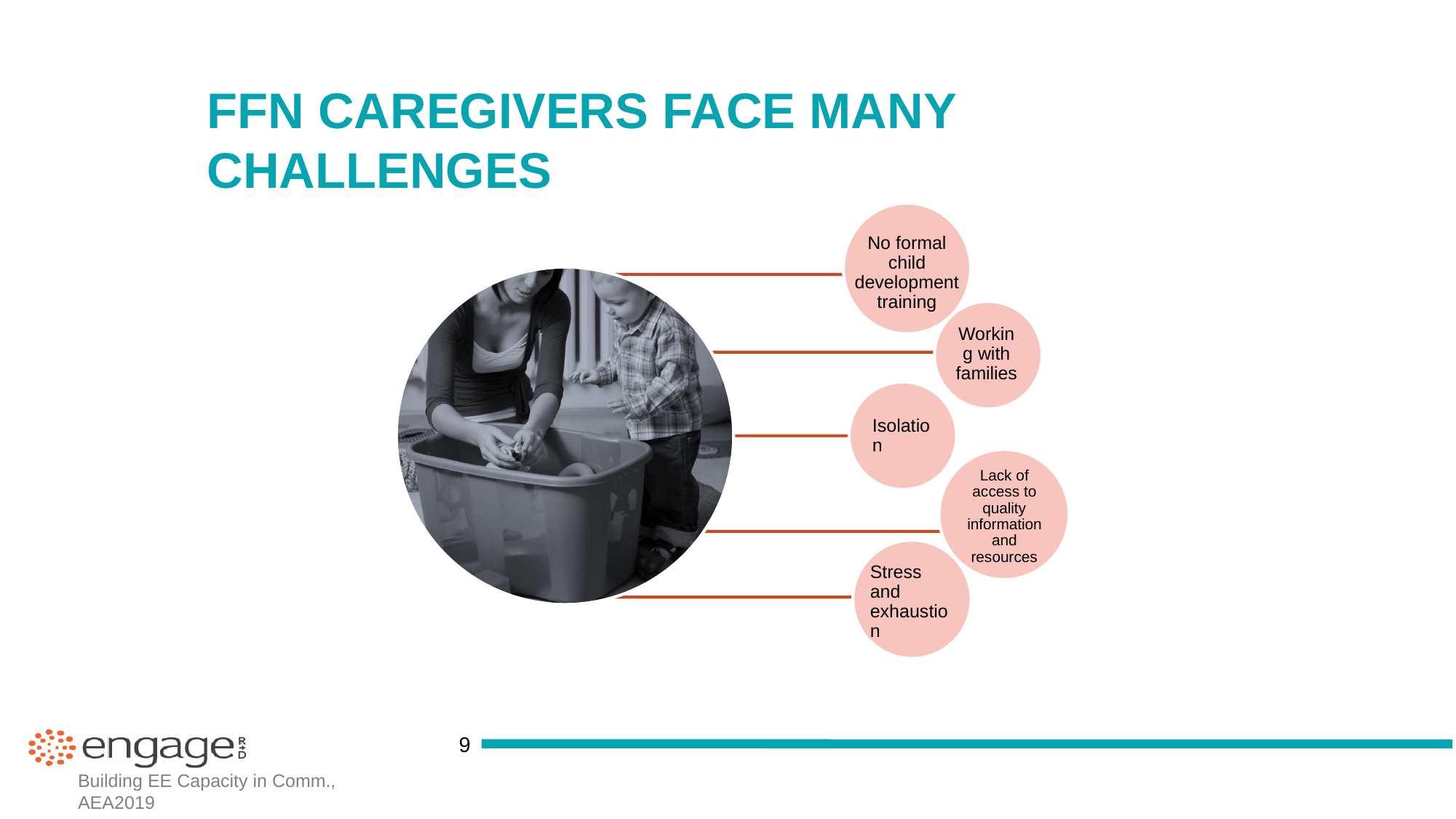

FFN caregivers face many challenges

No formal child development training
Working with families
Isolation
Lack of access to quality information and resources
Stress and exhaustion
9
Building EE Capacity in Comm., AEA2019